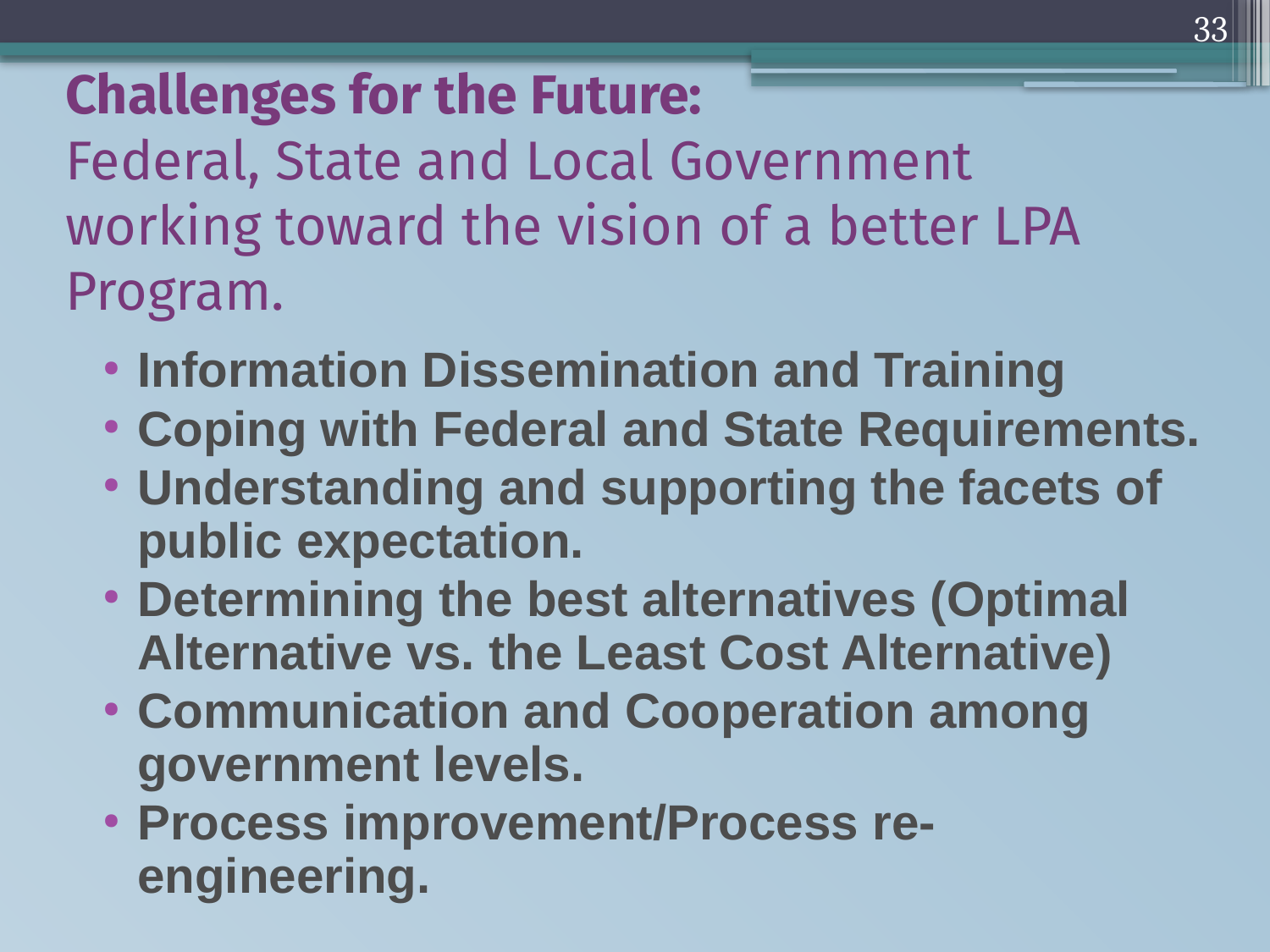

33
# Challenges for the Future: Federal, State and Local Government working toward the vision of a better LPA Program.
Information Dissemination and Training
Coping with Federal and State Requirements.
Understanding and supporting the facets of public expectation.
Determining the best alternatives (Optimal Alternative vs. the Least Cost Alternative)
Communication and Cooperation among government levels.
Process improvement/Process re-engineering.